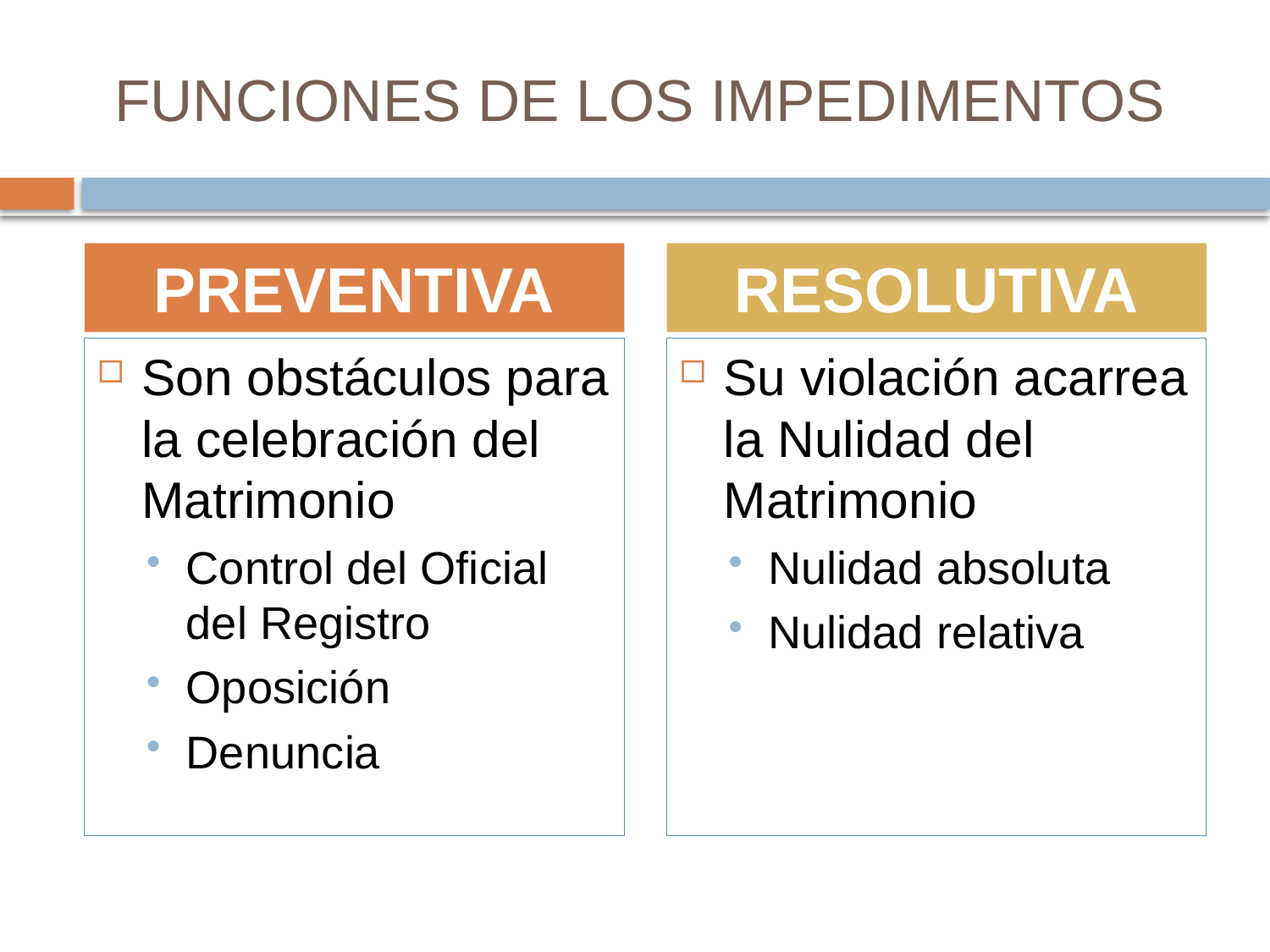

# FUNCIONES DE LOS IMPEDIMENTOS
PREVENTIVA
RESOLUTIVA
Son obstáculos para la celebración del Matrimonio
Control del Oficial del Registro
Oposición
Denuncia
Su violación acarrea la Nulidad del Matrimonio
Nulidad absoluta
Nulidad relativa